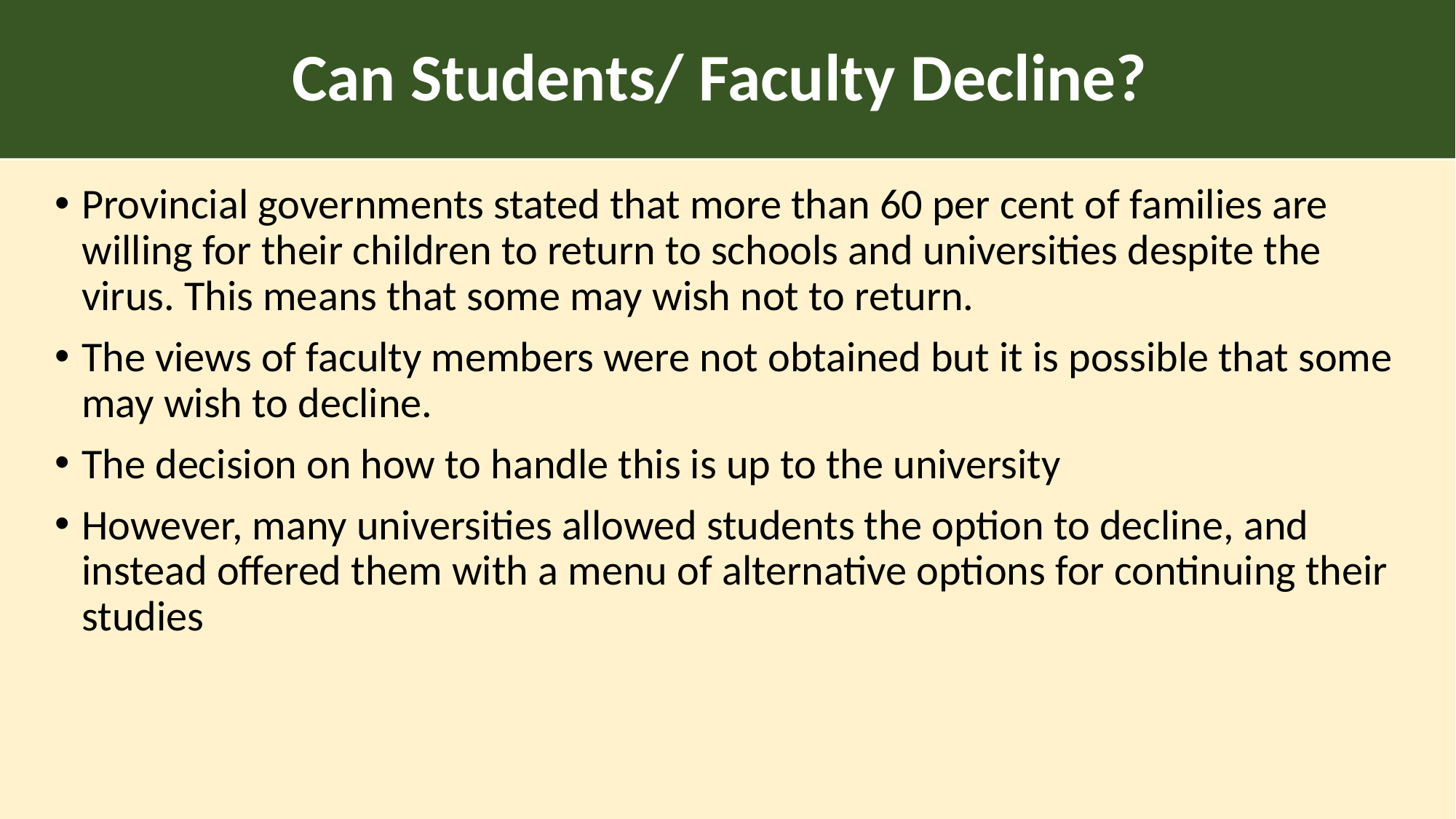

# Can Students/ Faculty Decline?
Provincial governments stated that more than 60 per cent of families are willing for their children to return to schools and universities despite the virus. This means that some may wish not to return.
The views of faculty members were not obtained but it is possible that some may wish to decline.
The decision on how to handle this is up to the university
However, many universities allowed students the option to decline, and instead offered them with a menu of alternative options for continuing their studies